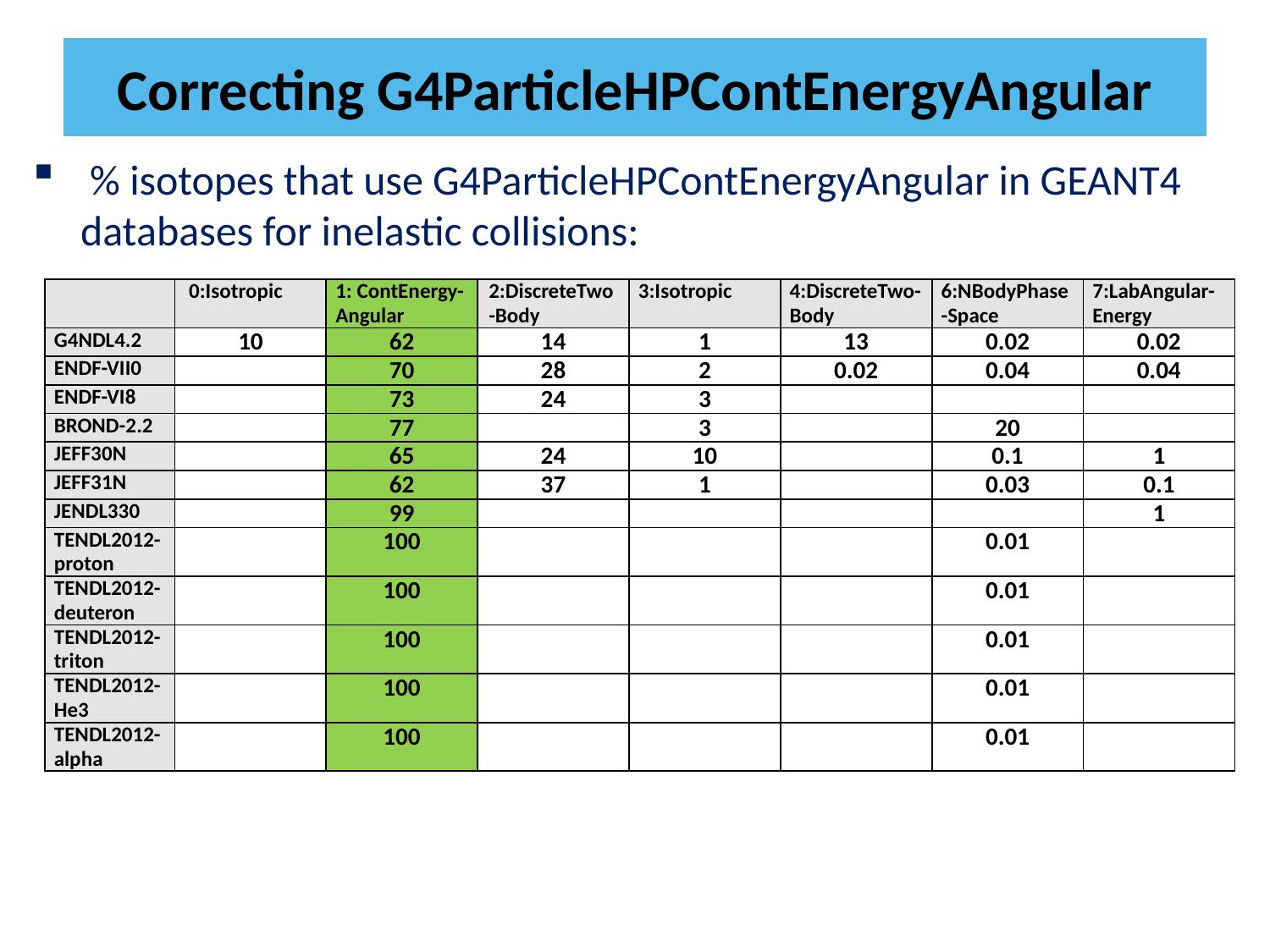

# Correcting G4ParticleHPContEnergyAngular
 % isotopes that use G4ParticleHPContEnergyAngular in GEANT4 databases for inelastic collisions:
|  | 0:Isotropic | 1: ContEnergy-Angular | 2:DiscreteTwo-Body | 3:Isotropic | 4:DiscreteTwo-Body | 6:NBodyPhase-Space | 7:LabAngular-Energy |
| --- | --- | --- | --- | --- | --- | --- | --- |
| G4NDL4.2 | 10 | 62 | 14 | 1 | 13 | 0.02 | 0.02 |
| ENDF-VII0 |  | 70 | 28 | 2 | 0.02 | 0.04 | 0.04 |
| ENDF-VI8 |  | 73 | 24 | 3 |  |  |  |
| BROND-2.2 |  | 77 |  | 3 |  | 20 |  |
| JEFF30N |  | 65 | 24 | 10 |  | 0.1 | 1 |
| JEFF31N |  | 62 | 37 | 1 |  | 0.03 | 0.1 |
| JENDL330 |  | 99 |  |  |  |  | 1 |
| TENDL2012-proton |  | 100 |  |  |  | 0.01 |  |
| TENDL2012-deuteron |  | 100 |  |  |  | 0.01 |  |
| TENDL2012-triton |  | 100 |  |  |  | 0.01 |  |
| TENDL2012-He3 |  | 100 |  |  |  | 0.01 |  |
| TENDL2012-alpha |  | 100 |  |  |  | 0.01 |  |